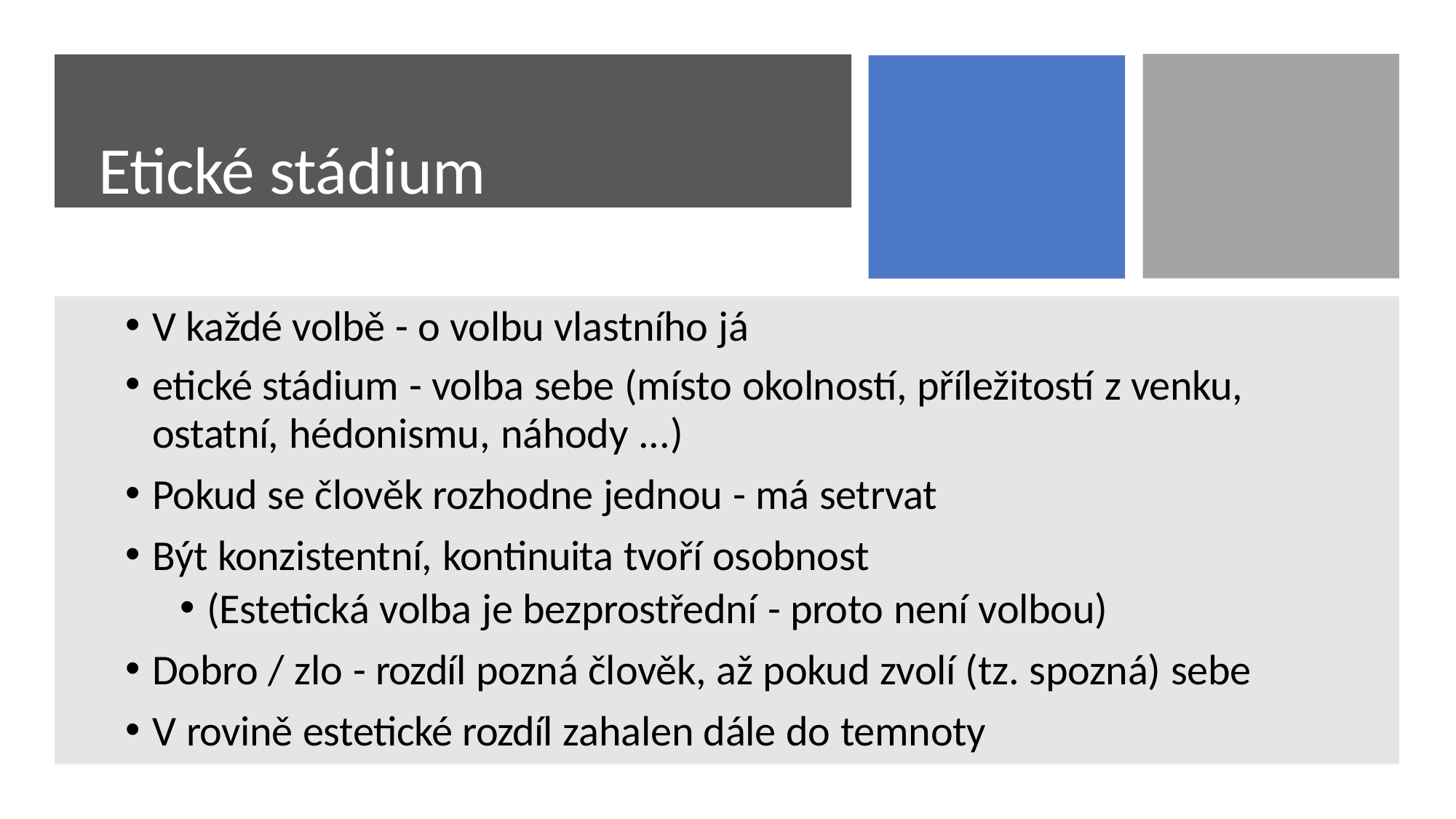

# Etické stádium

V každé volbě - o volbu vlastního já
etické stádium - volba sebe (místo okolností, příležitostí z venku,
ostatní, hédonismu, náhody ...)
Pokud se člověk rozhodne jednou - má setrvat
Být konzistentní, kontinuita tvoří osobnost
(Estetická volba je bezprostřední - proto není volbou)
Dobro / zlo - rozdíl pozná člověk, až pokud zvolí (tz. spozná) sebe
V rovině estetické rozdíl zahalen dále do temnoty